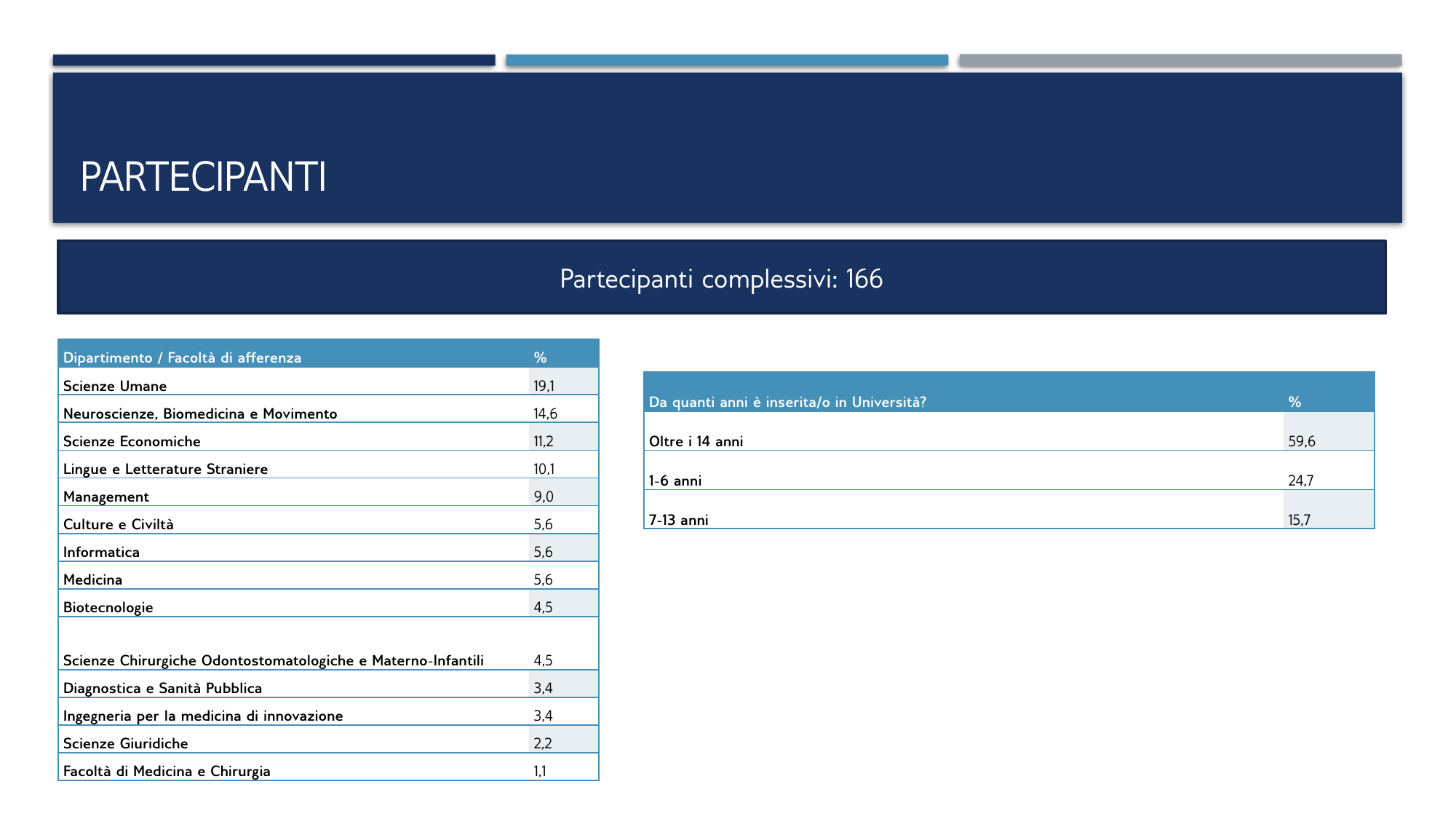

# partecipanti
Partecipanti complessivi: 166
| Dipartimento / Facoltà di afferenza | % |
| --- | --- |
| Scienze Umane | 19,1 |
| Neuroscienze, Biomedicina e Movimento | 14,6 |
| Scienze Economiche | 11,2 |
| Lingue e Letterature Straniere | 10,1 |
| Management | 9,0 |
| Culture e Civiltà | 5,6 |
| Informatica | 5,6 |
| Medicina | 5,6 |
| Biotecnologie | 4,5 |
| Scienze Chirurgiche Odontostomatologiche e Materno-Infantili | 4,5 |
| Diagnostica e Sanità Pubblica | 3,4 |
| Ingegneria per la medicina di innovazione | 3,4 |
| Scienze Giuridiche | 2,2 |
| Facoltà di Medicina e Chirurgia | 1,1 |
| Da quanti anni è inserita/o in Università? | % |
| --- | --- |
| Oltre i 14 anni | 59,6 |
| 1-6 anni | 24,7 |
| 7-13 anni | 15,7 |